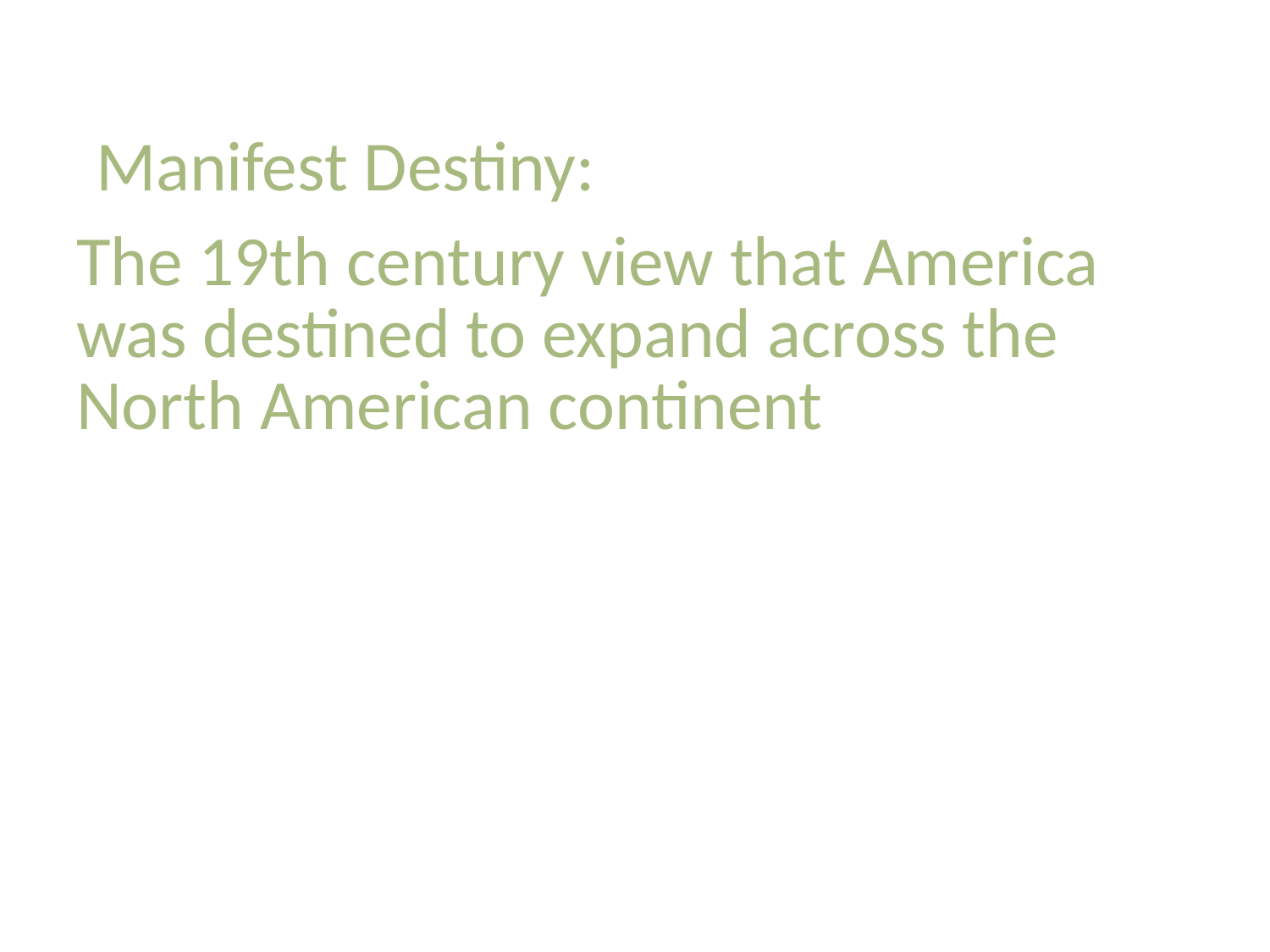

Manifest Destiny:
The 19th century view that America was destined to expand across the North American continent